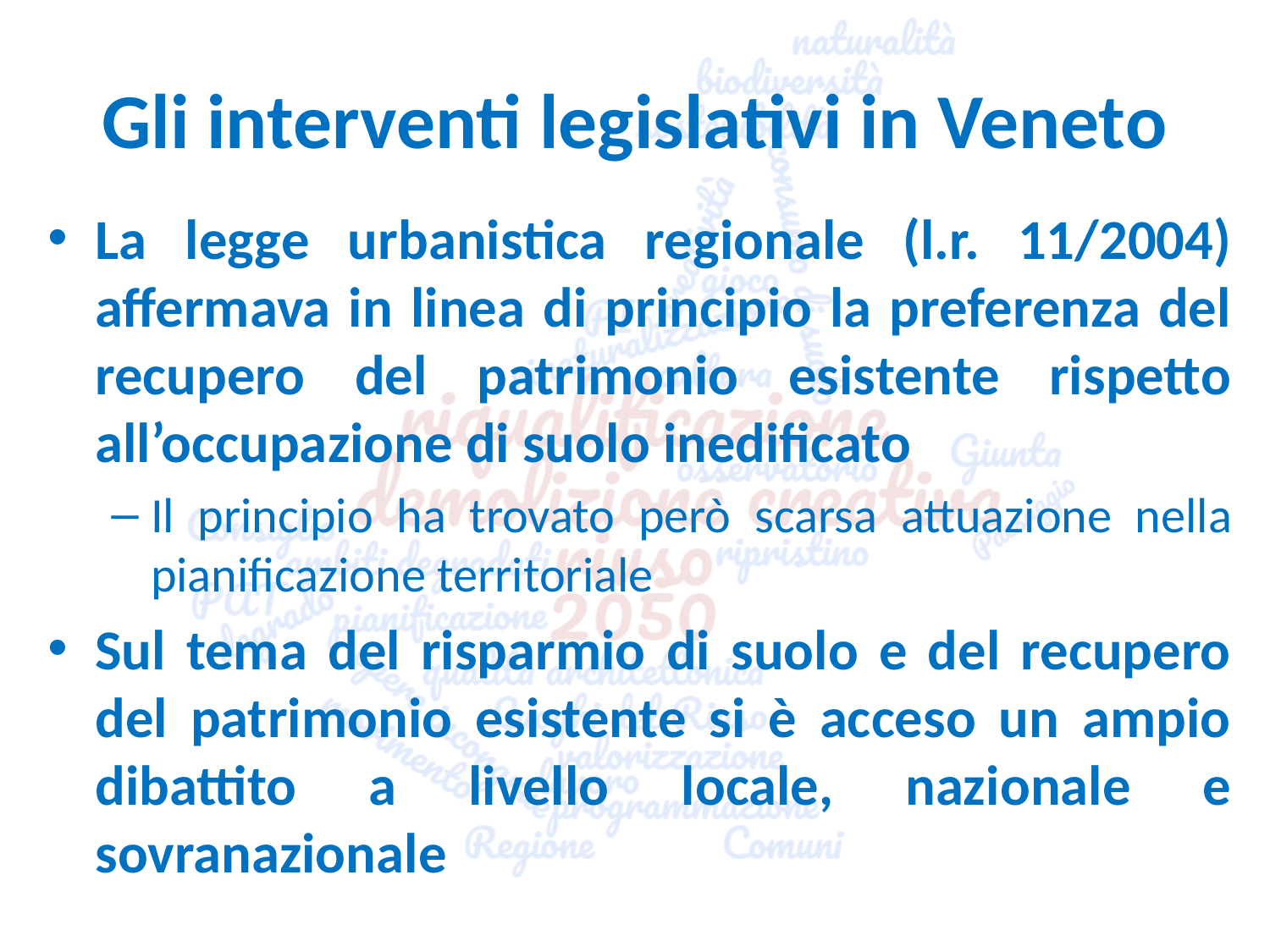

# Gli interventi legislativi in Veneto
La legge urbanistica regionale (l.r. 11/2004) affermava in linea di principio la preferenza del recupero del patrimonio esistente rispetto all’occupazione di suolo inedificato
Il principio ha trovato però scarsa attuazione nella pianificazione territoriale
Sul tema del risparmio di suolo e del recupero del patrimonio esistente si è acceso un ampio dibattito a livello locale, nazionale e sovranazionale